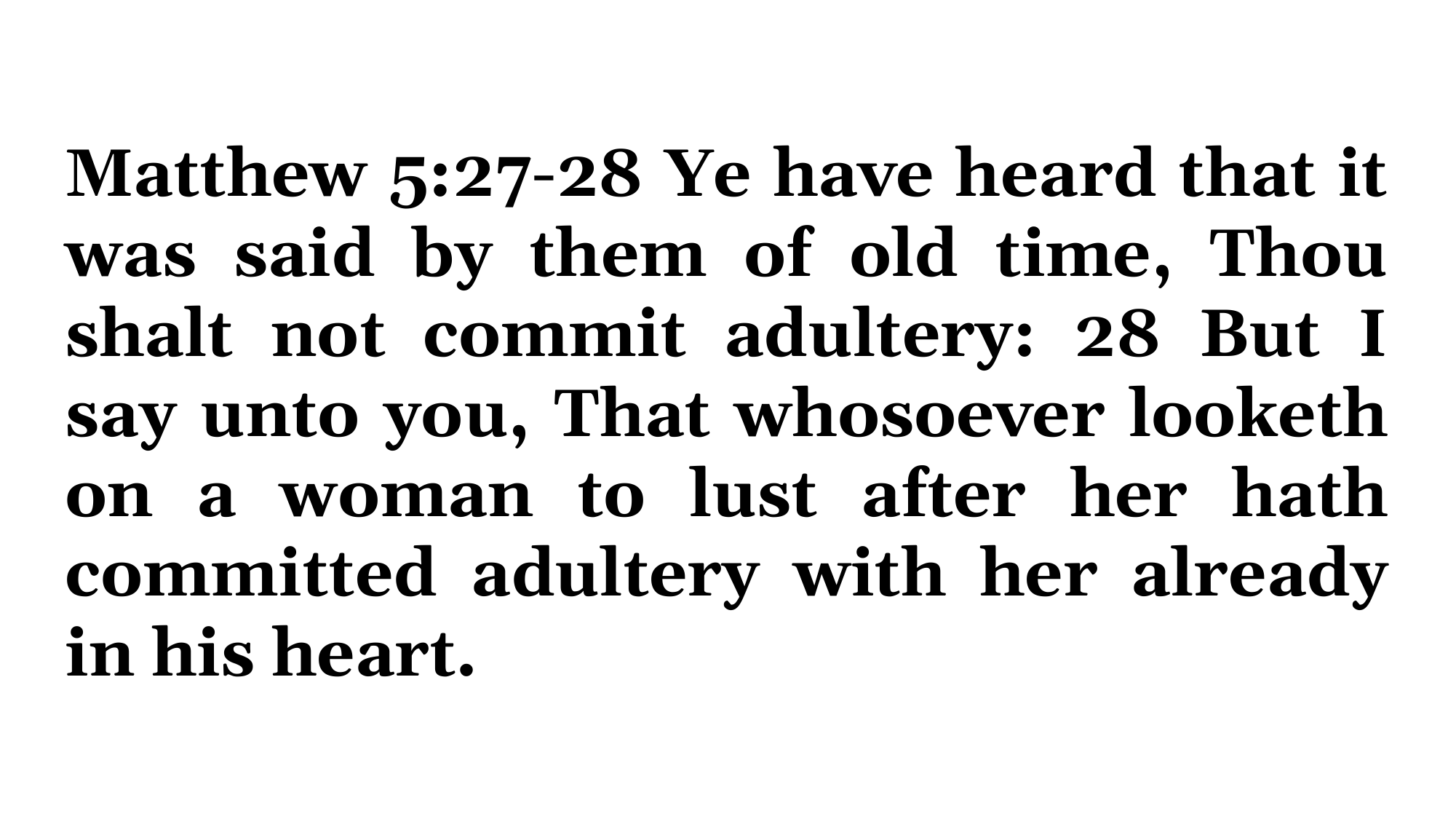

Matthew 5:27-28 Ye have heard that it was said by them of old time, Thou shalt not commit adultery: 28 But I say unto you, That whosoever looketh on a woman to lust after her hath committed adultery with her already in his heart.